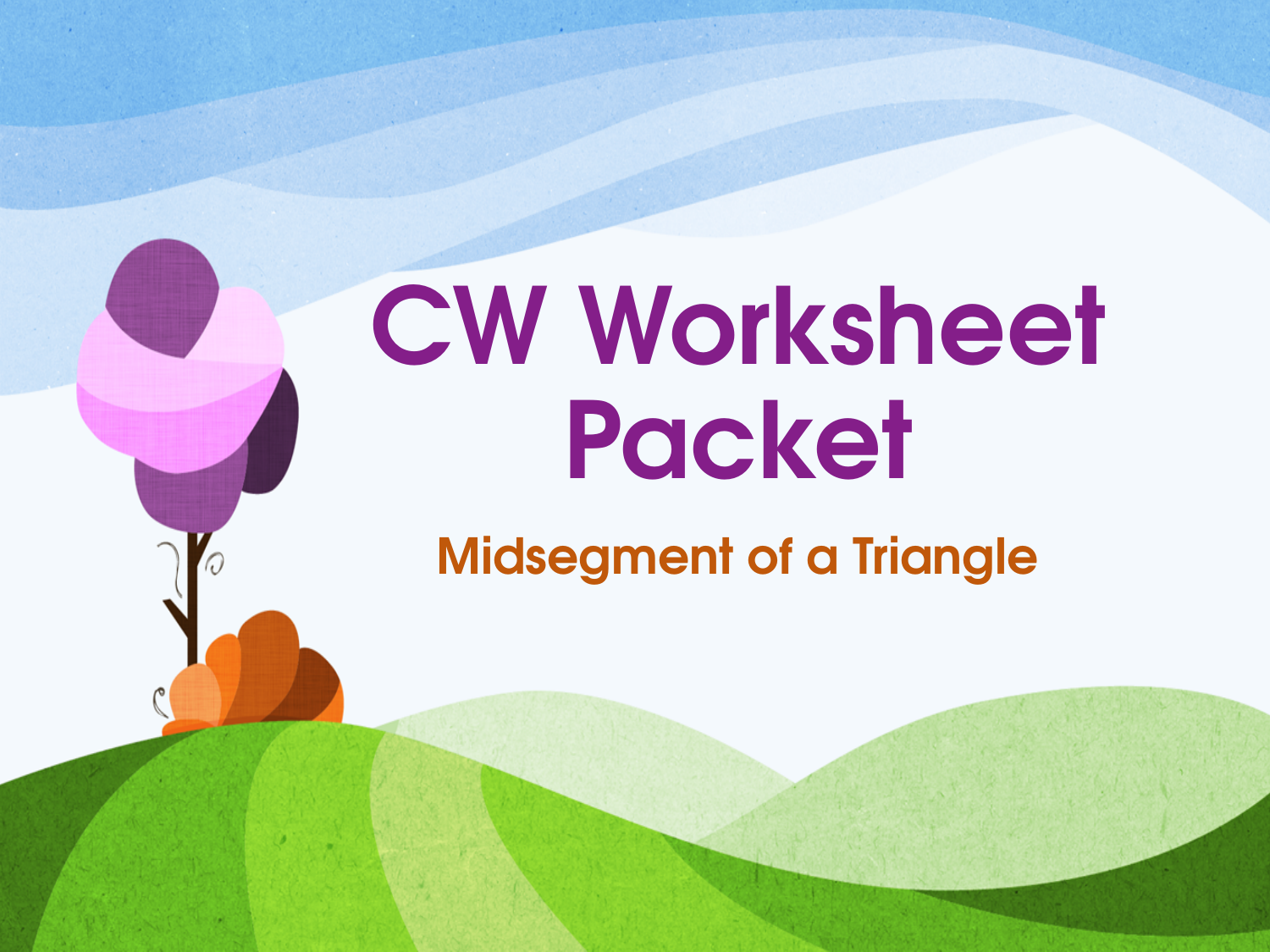

# CW Worksheet Packet
Midsegment of a Triangle